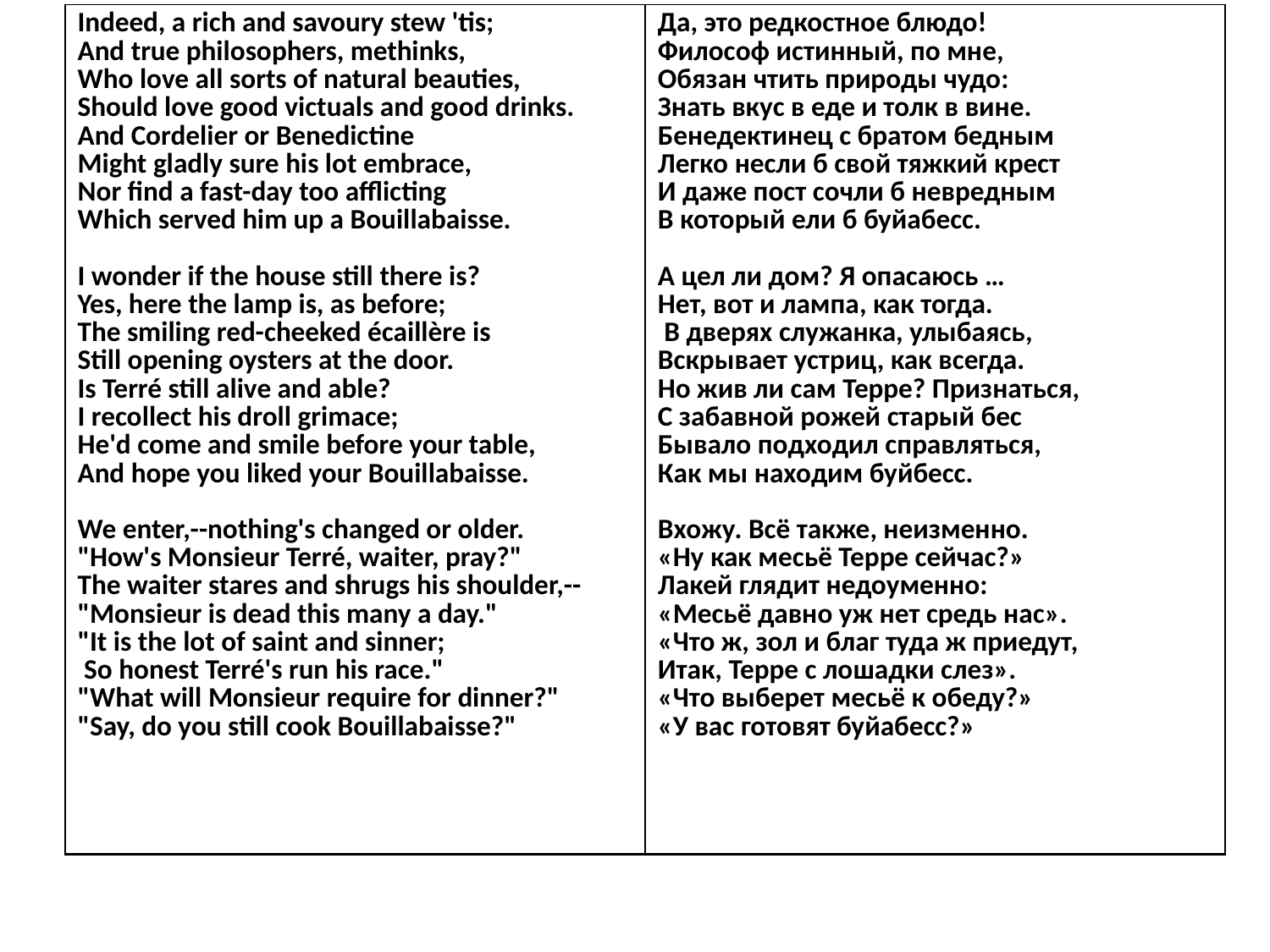

| Indeed, a rich and savoury stew 'tis; And true philosophers, methinks, Who love all sorts of natural beauties, Should love good victuals and good drinks. And Cordelier or Benedictine Might gladly sure his lot embrace, Nor find a fast-day too afflicting Which served him up a Bouillabaisse. I wonder if the house still there is? Yes, here the lamp is, as before; The smiling red-cheeked écaillère is Still opening oysters at the door. Is Terré still alive and able? I recollect his droll grimace; He'd come and smile before your table, And hope you liked your Bouillabaisse. We enter,--nothing's changed or older. "How's Monsieur Terré, waiter, pray?" The waiter stares and shrugs his shoulder,-- "Monsieur is dead this many a day." "It is the lot of saint and sinner;  So honest Terré's run his race." "What will Monsieur require for dinner?" "Say, do you still cook Bouillabaisse?" | Да, это редкостное блюдо! Философ истинный, по мне, Обязан чтить природы чудо: Знать вкус в еде и толк в вине. Бенедектинец с братом бедным Легко несли б свой тяжкий крест И даже пост сочли б невредным В который ели б буйабесс. А цел ли дом? Я опасаюсь … Нет, вот и лампа, как тогда. В дверях служанка, улыбаясь, Вскрывает устриц, как всегда. Но жив ли сам Терре? Признаться, С забавной рожей старый бес Бывало подходил справляться, Как мы находим буйбесс. Вхожу. Всё также, неизменно. «Ну как месьё Терре сейчас?» Лакей глядит недоуменно: «Месьё давно уж нет средь нас». «Что ж, зол и благ туда ж приедут, Итак, Терре с лошадки слез». «Что выберет месьё к обеду?» «У вас готовят буйабесс?» |
| --- | --- |